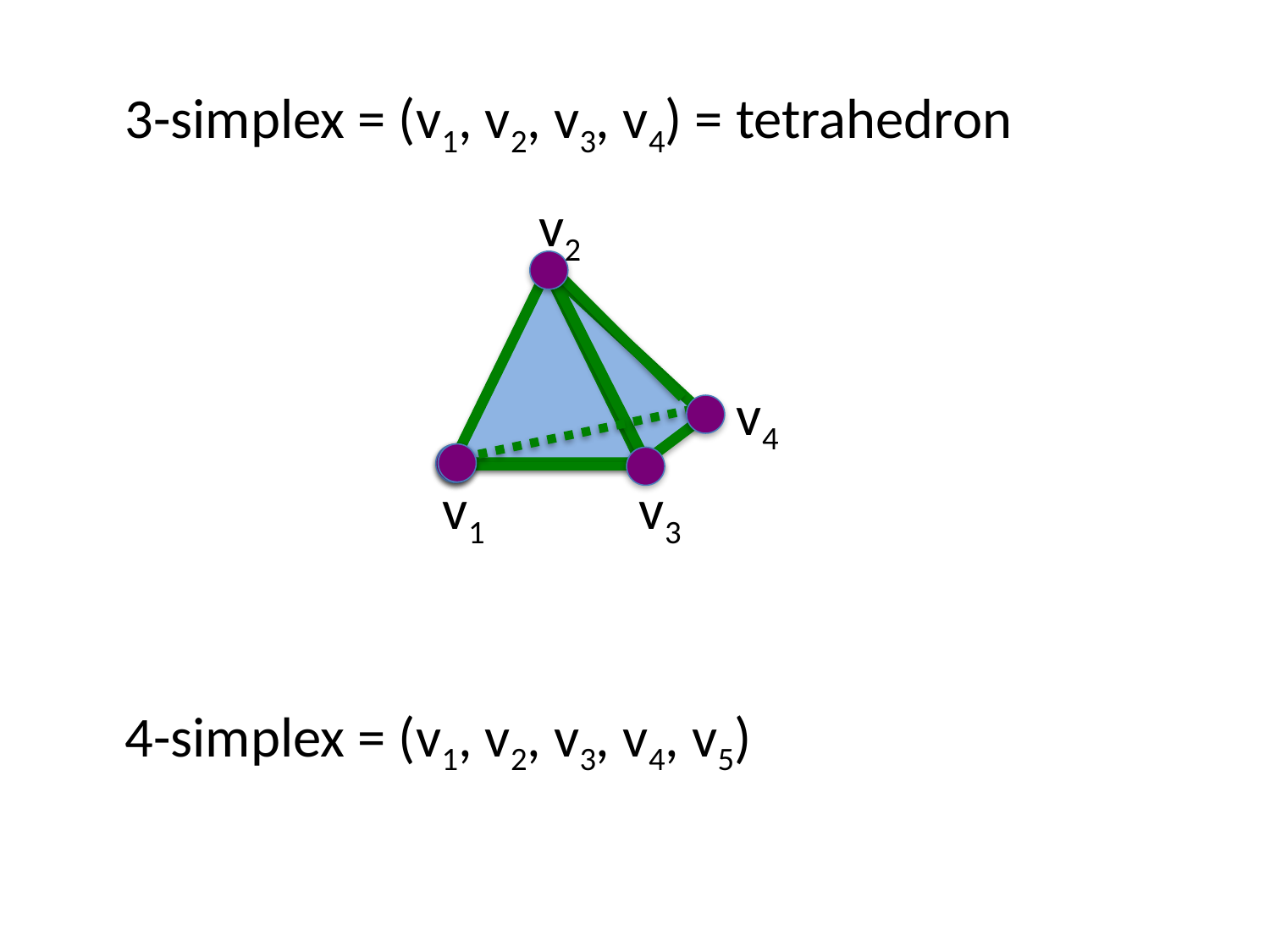

3-simplex = (v1, v2, v3, v4) = tetrahedron

4-simplex = (v1, v2, v3, v4, v5)
v2

v4
v1
v3